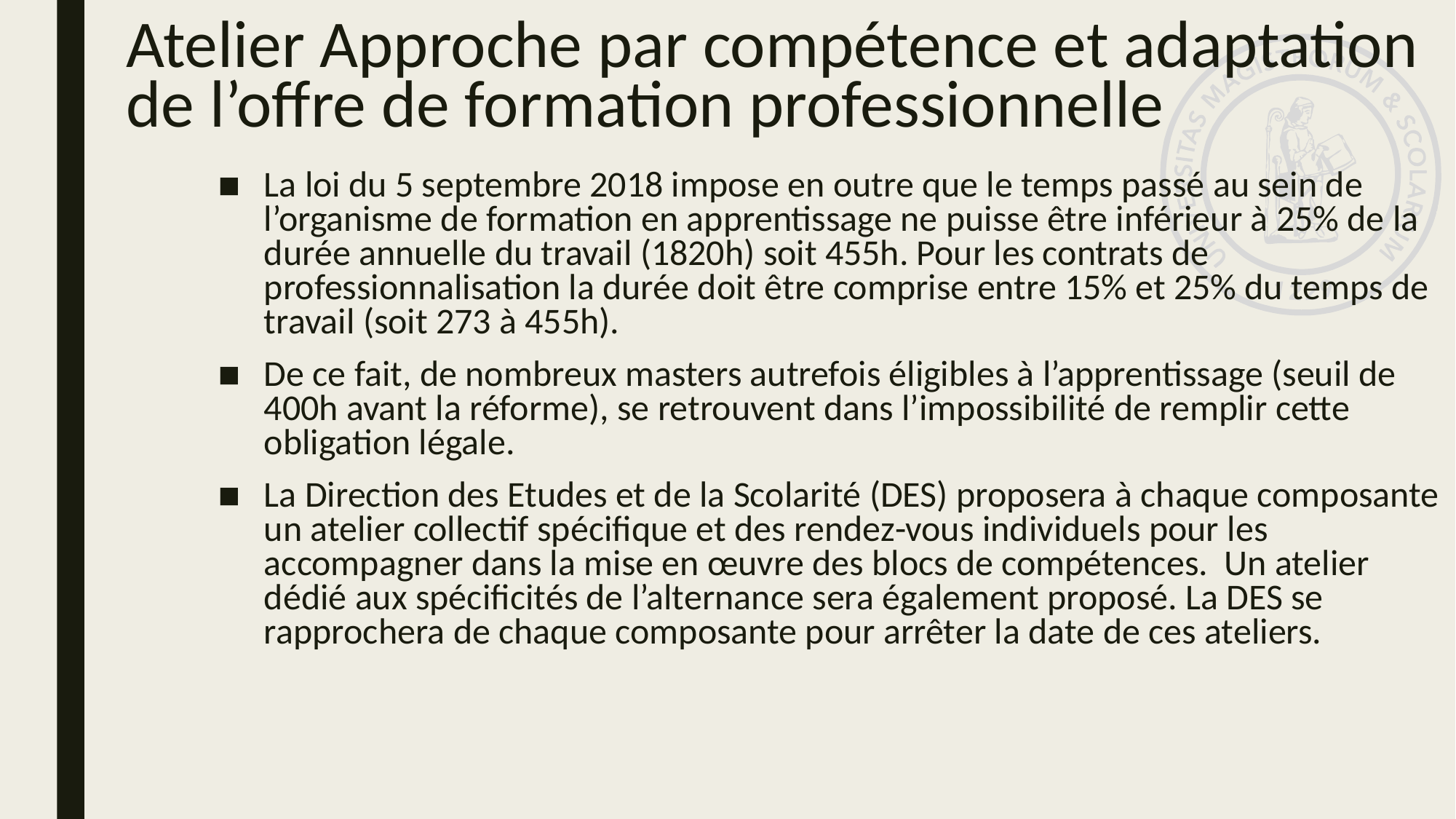

Atelier Approche par compétence et adaptation de l’offre de formation professionnelle

La loi du 5 septembre 2018 impose en outre que le temps passé au sein de l’organisme de formation en apprentissage ne puisse être inférieur à 25% de la durée annuelle du travail (1820h) soit 455h. Pour les contrats de professionnalisation la durée doit être comprise entre 15% et 25% du temps de travail (soit 273 à 455h).
De ce fait, de nombreux masters autrefois éligibles à l’apprentissage (seuil de 400h avant la réforme), se retrouvent dans l’impossibilité de remplir cette obligation légale.
La Direction des Etudes et de la Scolarité (DES) proposera à chaque composante un atelier collectif spécifique et des rendez-vous individuels pour les accompagner dans la mise en œuvre des blocs de compétences.  Un atelier dédié aux spécificités de l’alternance sera également proposé. La DES se rapprochera de chaque composante pour arrêter la date de ces ateliers.